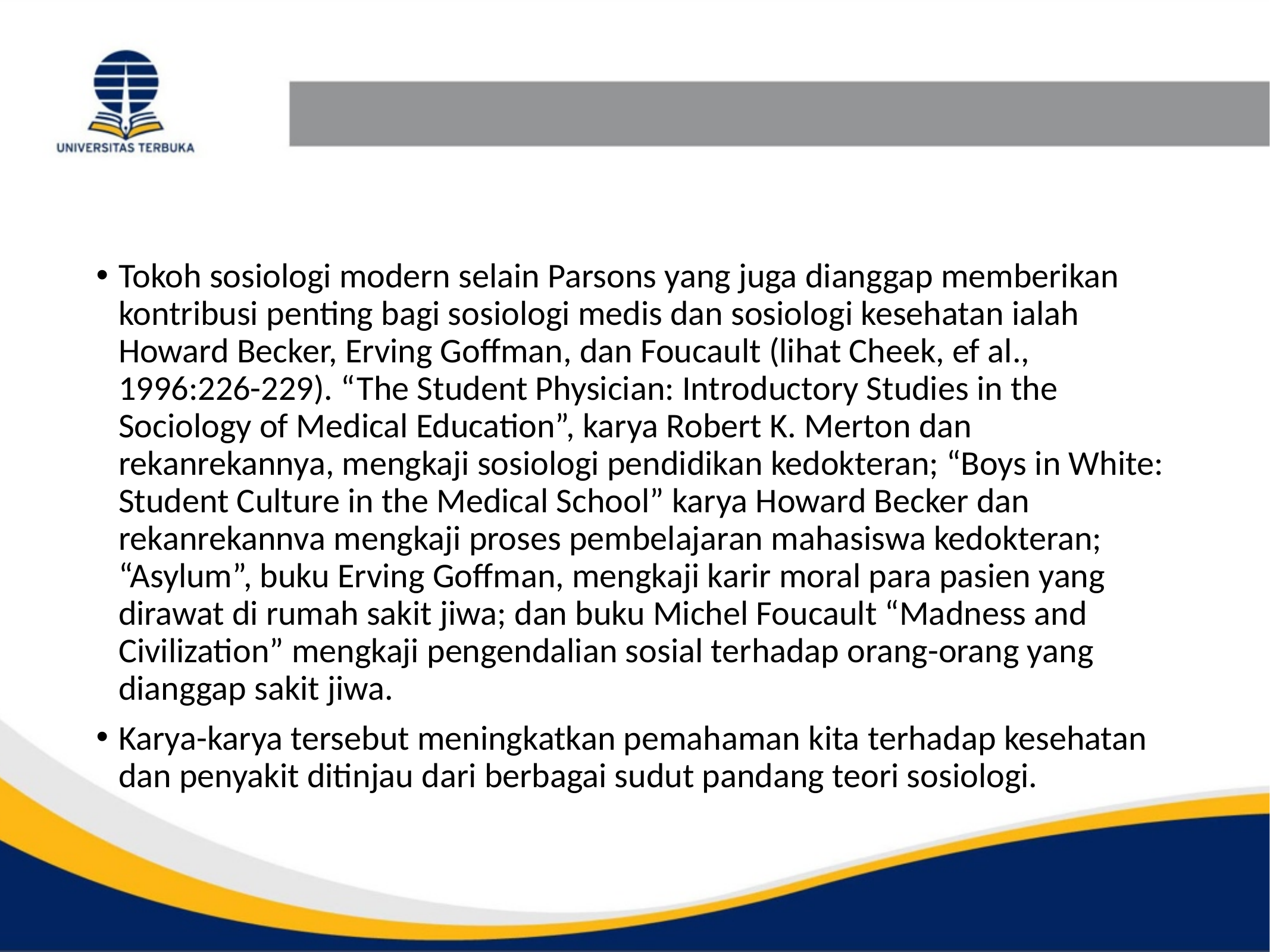

#
Tokoh sosiologi modern selain Parsons yang juga dianggap memberikan kontribusi penting bagi sosiologi medis dan sosiologi kesehatan ialah Howard Becker, Erving Goffman, dan Foucault (lihat Cheek, ef al., 1996:226-229). “The Student Physician: Introductory Studies in the Sociology of Medical Education”, karya Robert K. Merton dan rekanrekannya, mengkaji sosiologi pendidikan kedokteran; “Boys in White: Student Culture in the Medical School” karya Howard Becker dan rekanrekannva mengkaji proses pembelajaran mahasiswa kedokteran; “Asylum”, buku Erving Goffman, mengkaji karir moral para pasien yang dirawat di rumah sakit jiwa; dan buku Michel Foucault “Madness and Civilization” mengkaji pengendalian sosial terhadap orang-orang yang dianggap sakit jiwa.
Karya-karya tersebut meningkatkan pemahaman kita terhadap kesehatan dan penyakit ditinjau dari berbagai sudut pandang teori sosiologi.